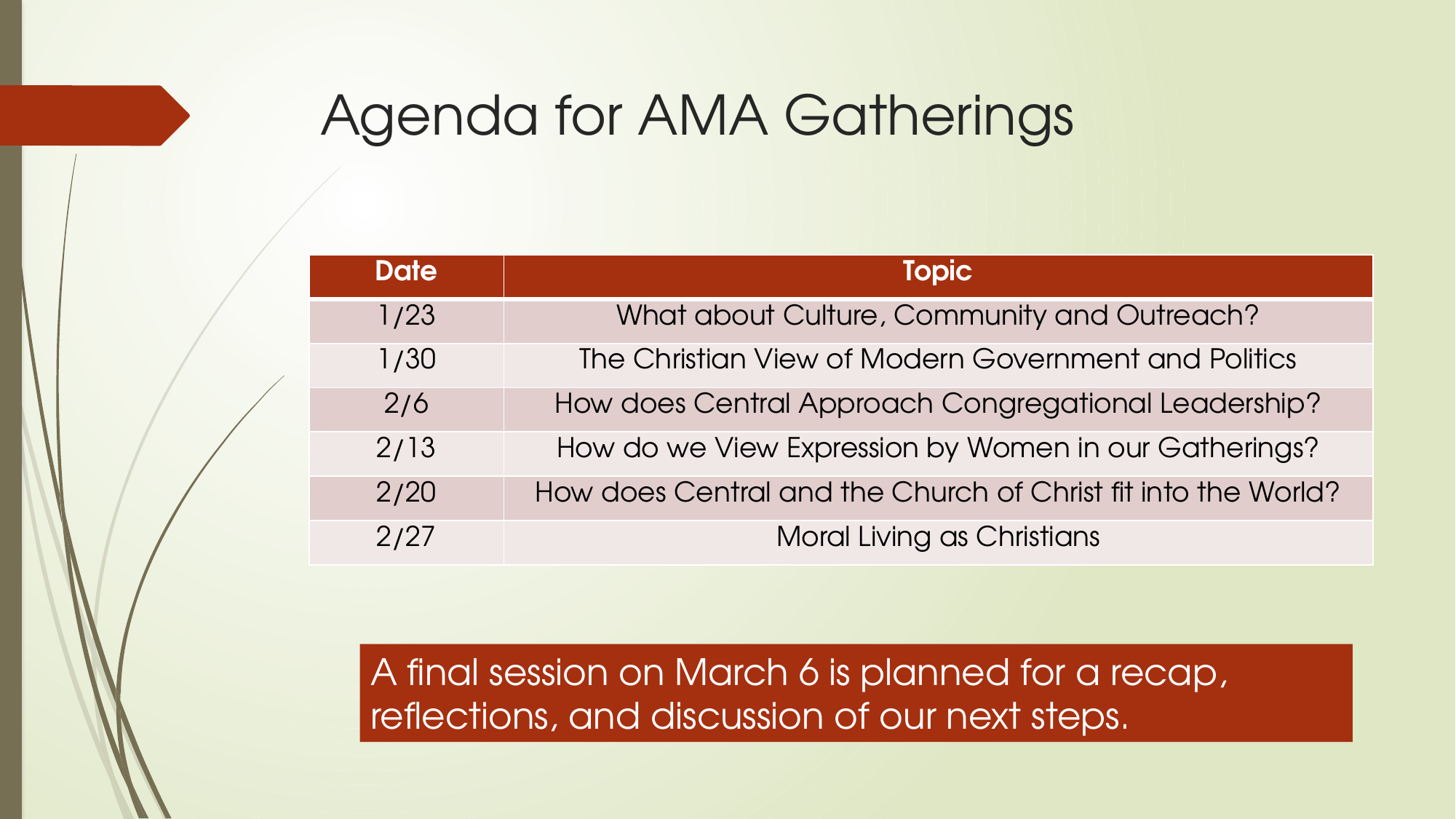

# Agenda for AMA Gatherings
| Date | Topic |
| --- | --- |
| 1/23 | What about Culture, Community and Outreach? |
| 1/30 | The Christian View of Modern Government and Politics |
| 2/6 | How does Central Approach Congregational Leadership? |
| 2/13 | How do we View Expression by Women in our Gatherings? |
| 2/20 | How does Central and the Church of Christ fit into the World? |
| 2/27 | Moral Living as Christians |
A final session on March 6 is planned for a recap, reflections, and discussion of our next steps.